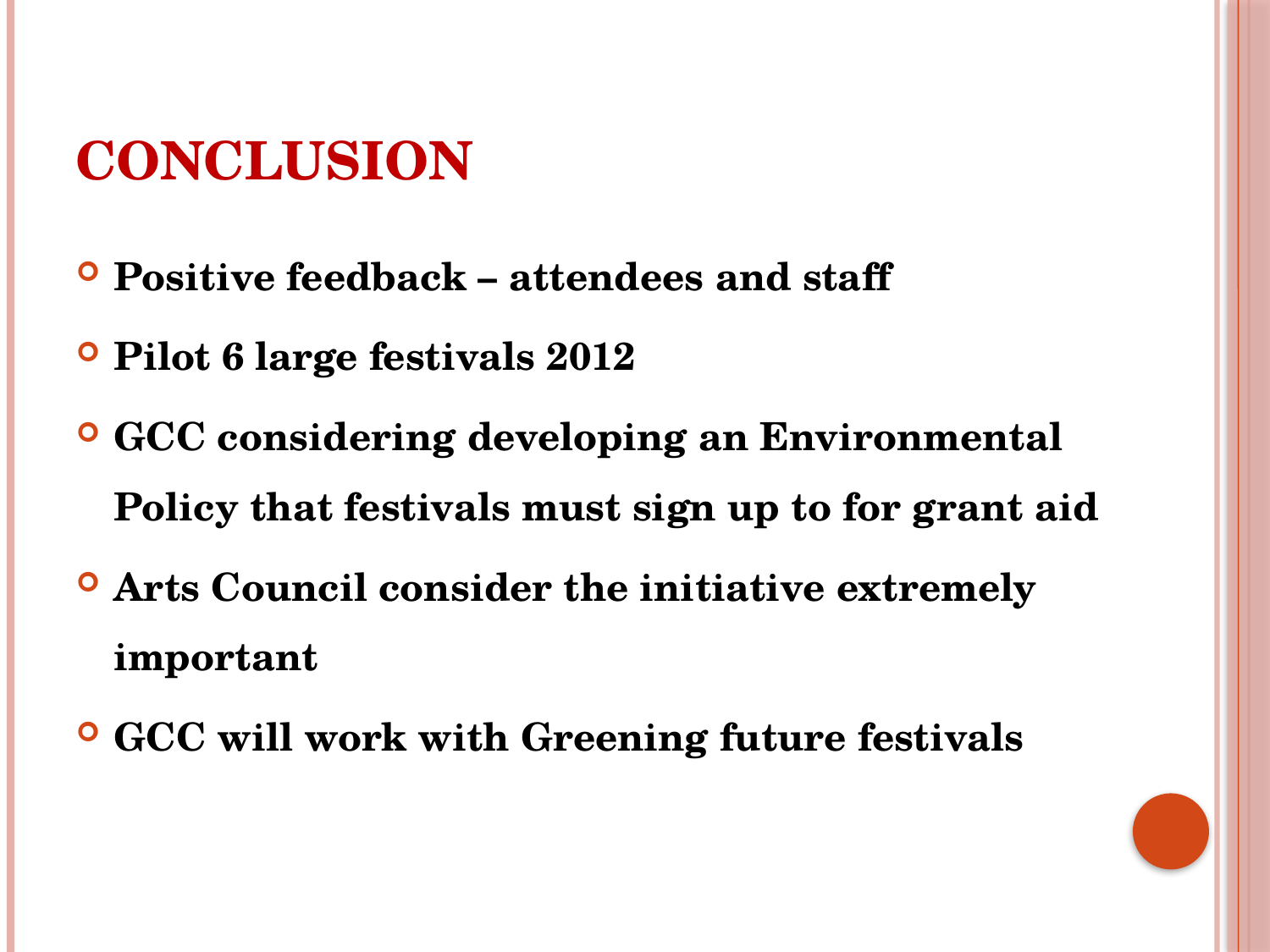

# Conclusion
Positive feedback – attendees and staff
Pilot 6 large festivals 2012
GCC considering developing an Environmental Policy that festivals must sign up to for grant aid
Arts Council consider the initiative extremely important
GCC will work with Greening future festivals